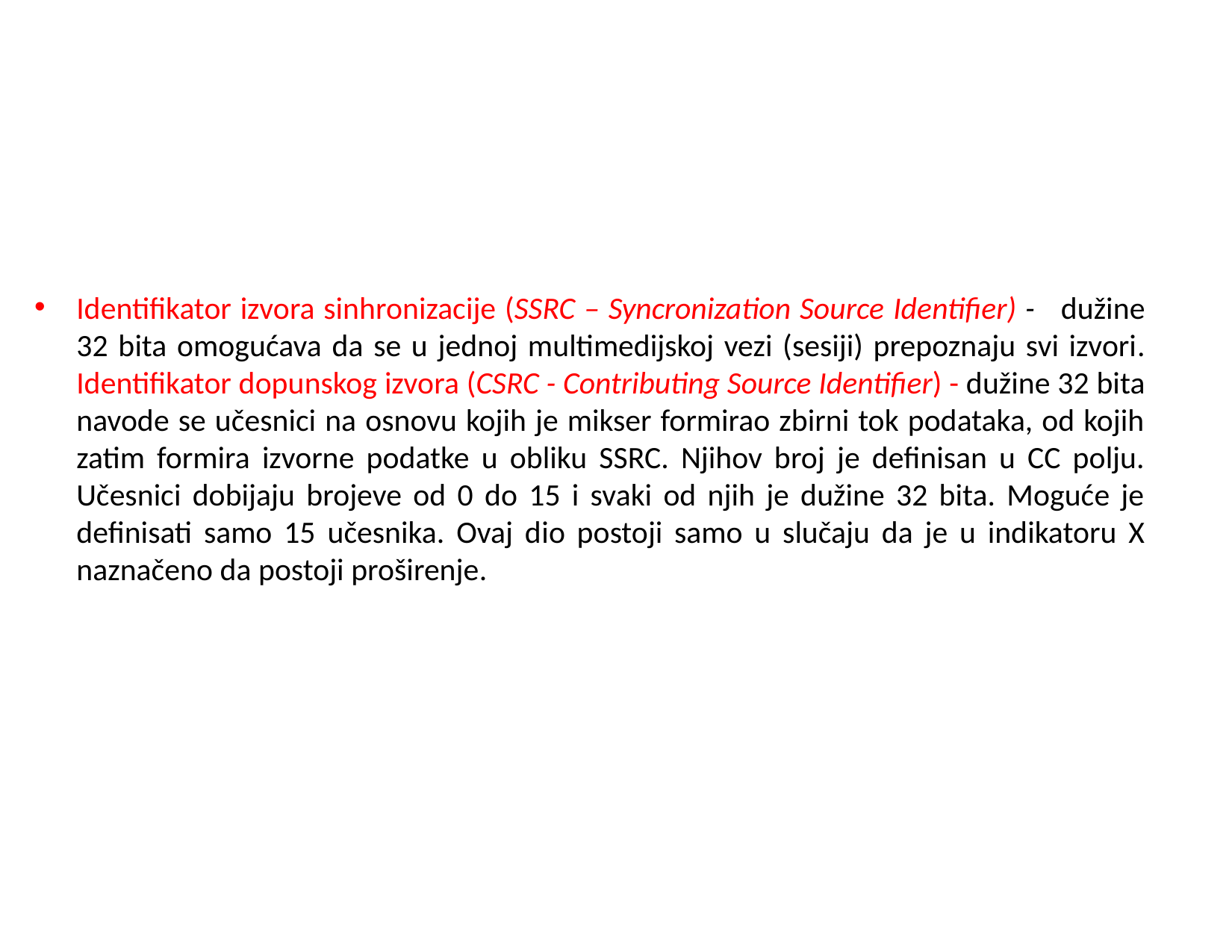

Identifikator izvora sinhronizacije (SSRC – Syncronization Source Identifier) -   dužine 32 bita omogućava da se u jednoj multimedijskoj vezi (sesiji) prepoznaju svi izvori. Identifikator dopunskog izvora (CSRC - Contributing Source Identifier) - dužine 32 bita navode se učesnici na osnovu kojih je mikser formirao zbirni tok podataka, od kojih zatim formira izvorne podatke u obliku SSRC. Njihov broj je definisan u CC polju. Učesnici dobijaju brojeve od 0 do 15 i svaki od njih je dužine 32 bita. Moguće je definisati samo 15 učesnika. Ovaj dio postoji samo u slučaju da je u indikatoru X naznačeno da postoji proširenje.